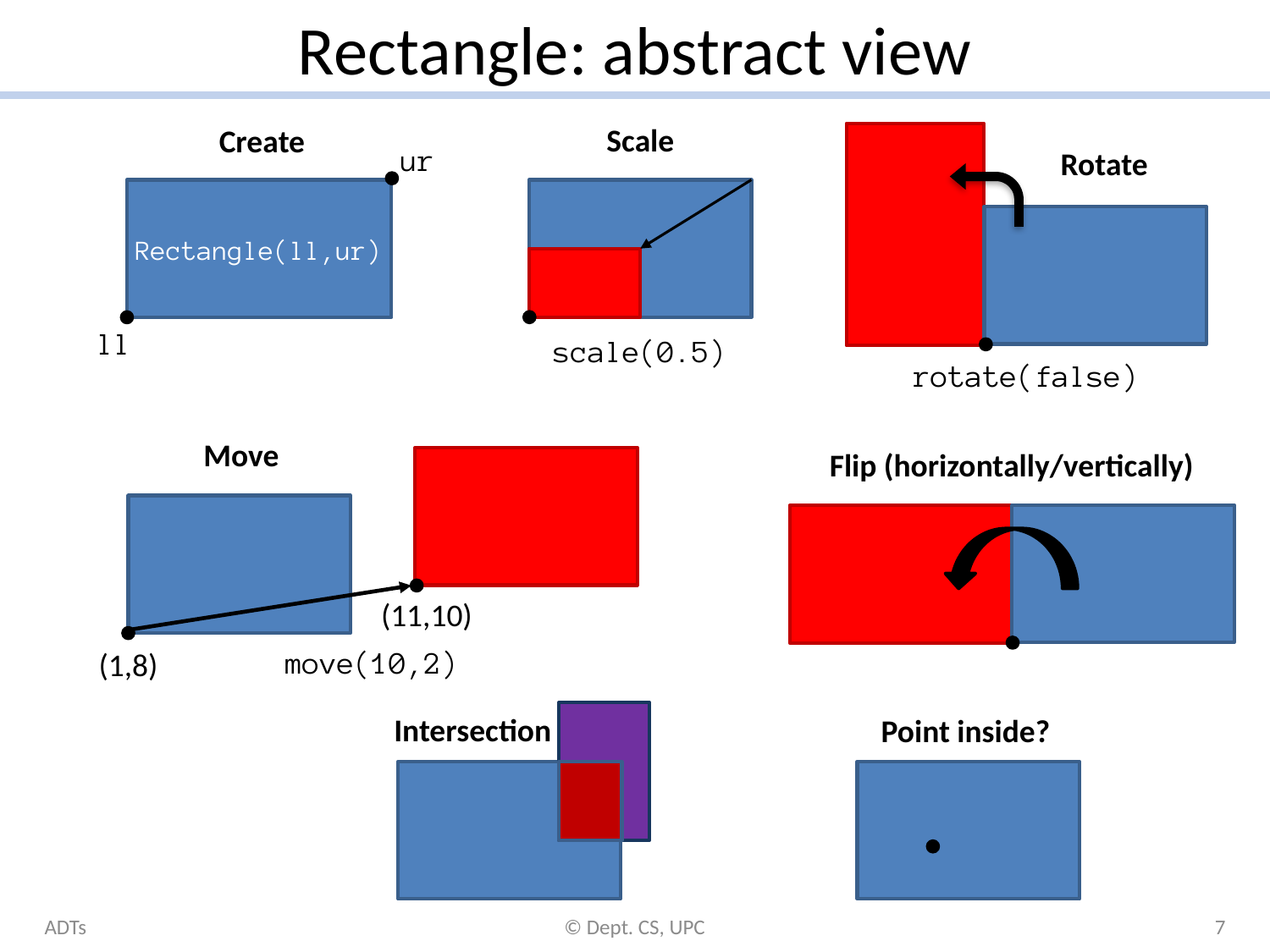

# Rectangle: abstract view
Scale
Create
ur
Rotate

Rectangle(ll,ur)

ll
scale(0.5)
rotate(false)
Move
Flip (horizontally/vertically)

(11,10)

move(10,2)

(1,8)

Intersection
Point inside?

ADTs
© Dept. CS, UPC
7